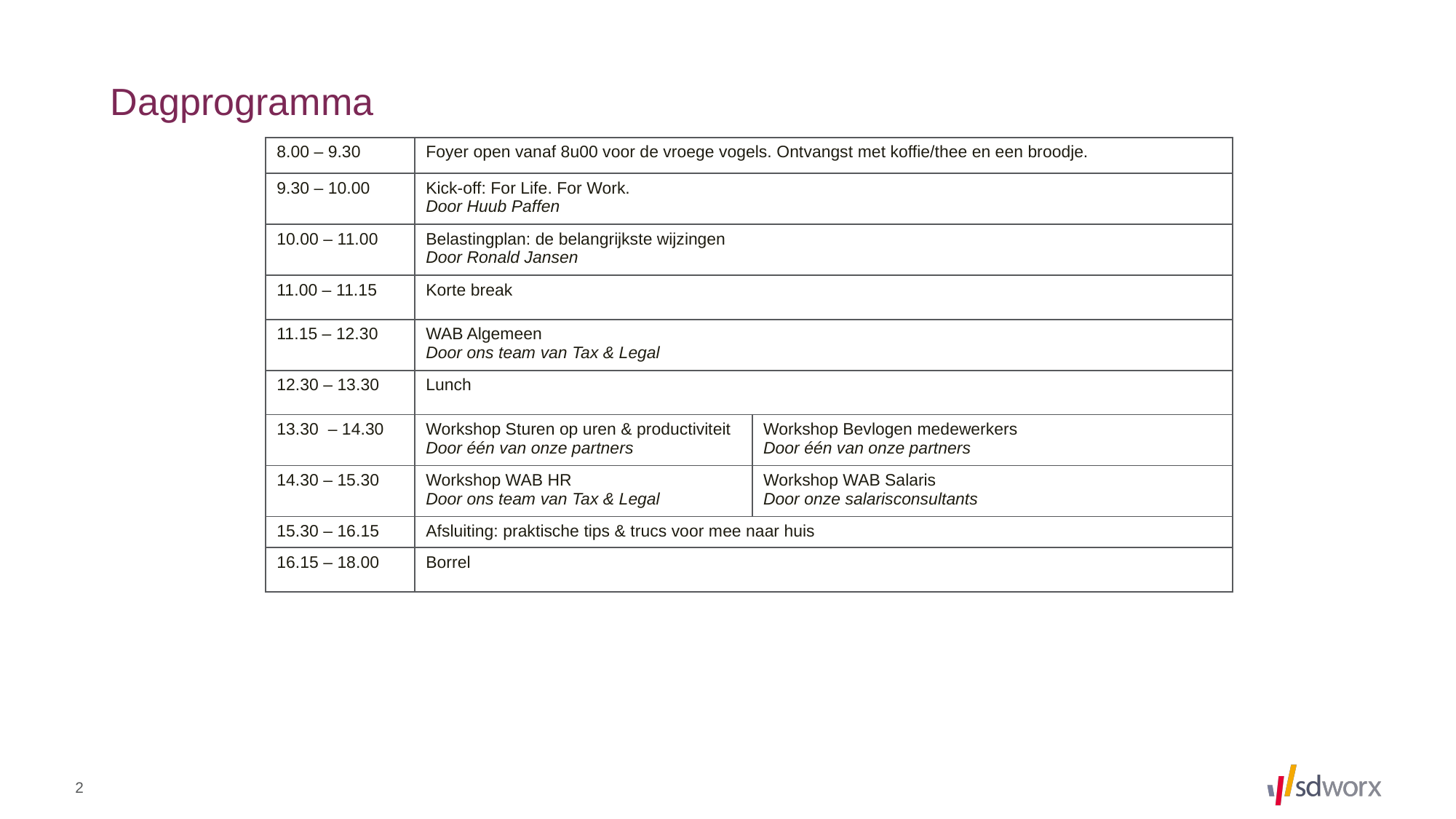

# Dagprogramma
| 8.00 – 9.30 | Foyer open vanaf 8u00 voor de vroege vogels. Ontvangst met koffie/thee en een broodje. |  |
| --- | --- | --- |
| 9.30 – 10.00 | Kick-off: For Life. For Work. Door Huub Paffen |  |
| 10.00 – 11.00 | Belastingplan: de belangrijkste wijzingen Door Ronald Jansen |  |
| 11.00 – 11.15 | Korte break |  |
| 11.15 – 12.30 | WAB Algemeen Door ons team van Tax & Legal |  |
| 12.30 – 13.30 | Lunch |  |
| 13.30 – 14.30 | Workshop Sturen op uren & productiviteit Door één van onze partners | Workshop Bevlogen medewerkers Door één van onze partners |
| 14.30 – 15.30 | Workshop WAB HR Door ons team van Tax & Legal | Workshop WAB Salaris Door onze salarisconsultants |
| 15.30 – 16.15 | Afsluiting: praktische tips & trucs voor mee naar huis |  |
| 16.15 – 18.00 | Borrel |  |

2